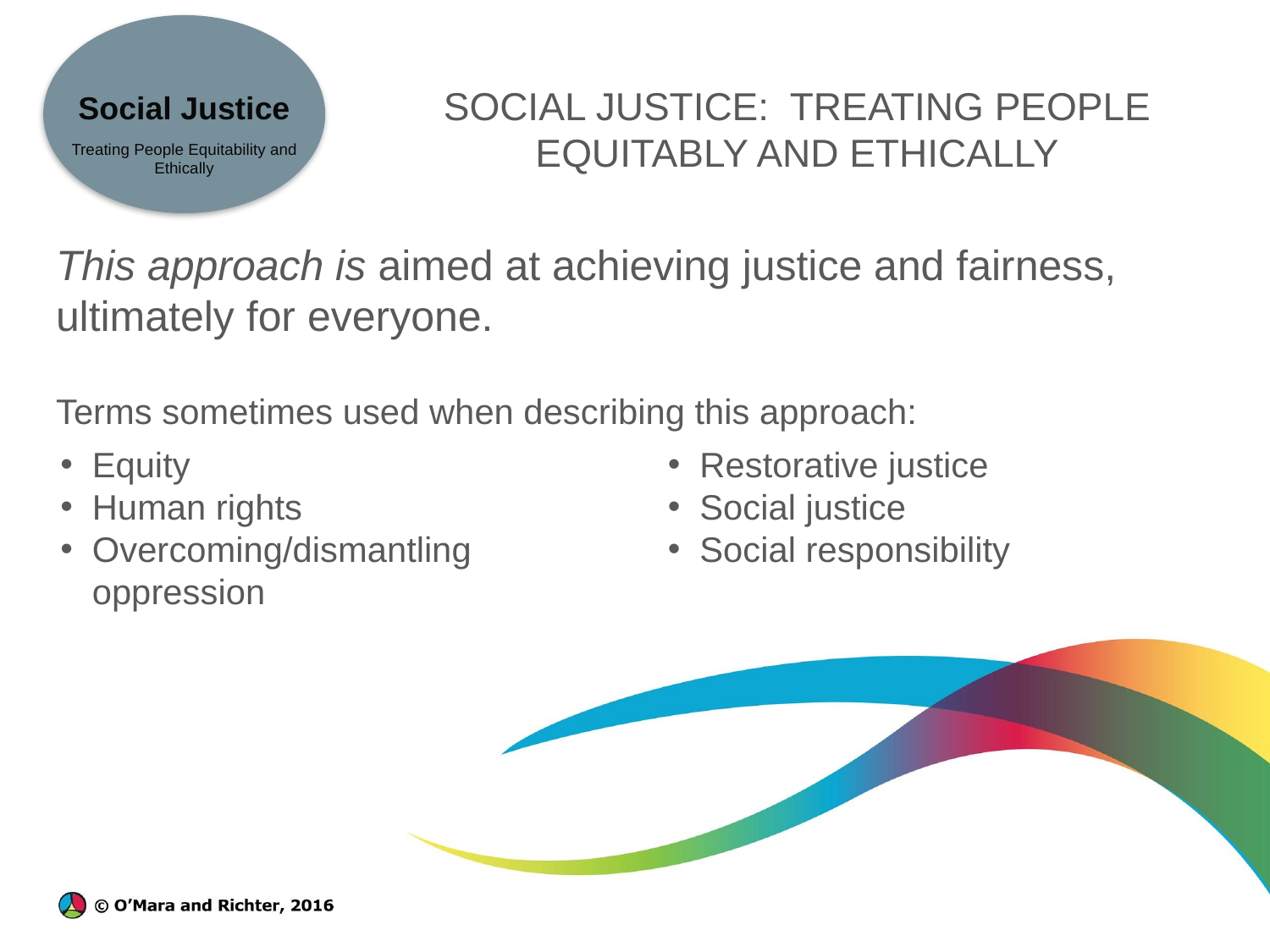

# SOCIAL JUSTICE:  TREATING PEOPLE EQUITABLY AND ETHICALLY
Social Justice

Treating People Equitability and Ethically
This approach is aimed at achieving justice and fairness, ultimately for everyone.
Terms sometimes used when describing this approach:
Restorative justice
Social justice
Social responsibility

Equity
Human rights
Overcoming/dismantling oppression